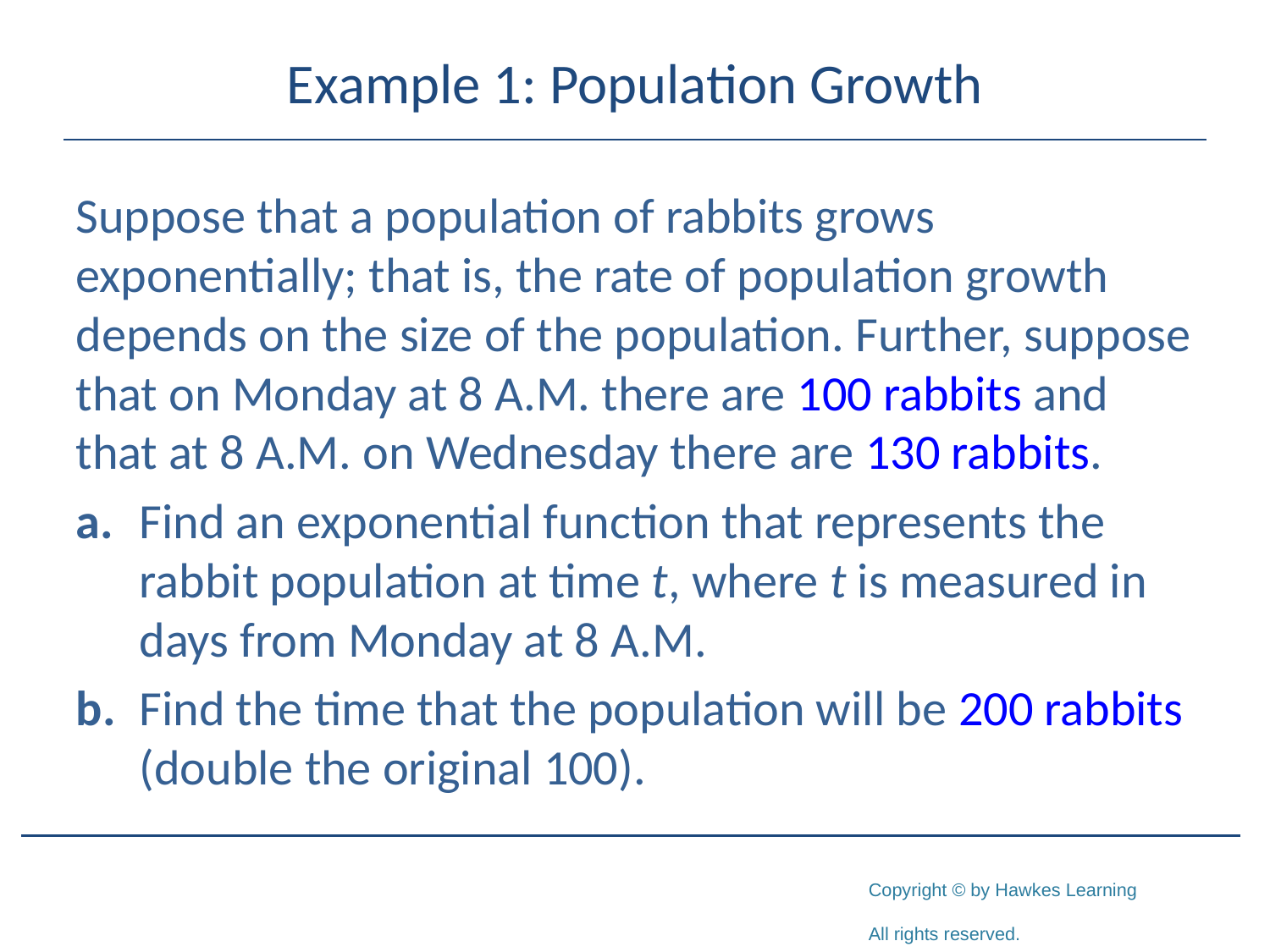

# Example 1: Population Growth
Suppose that a population of rabbits grows exponentially; that is, the rate of population growth depends on the size of the population. Further, suppose that on Monday at 8 A.M. there are 100 rabbits and that at 8 A.M. on Wednesday there are 130 rabbits.
a.	Find an exponential function that represents the rabbit population at time t, where t is measured in days from Monday at 8 A.M.
b.	Find the time that the population will be 200 rabbits (double the original 100).